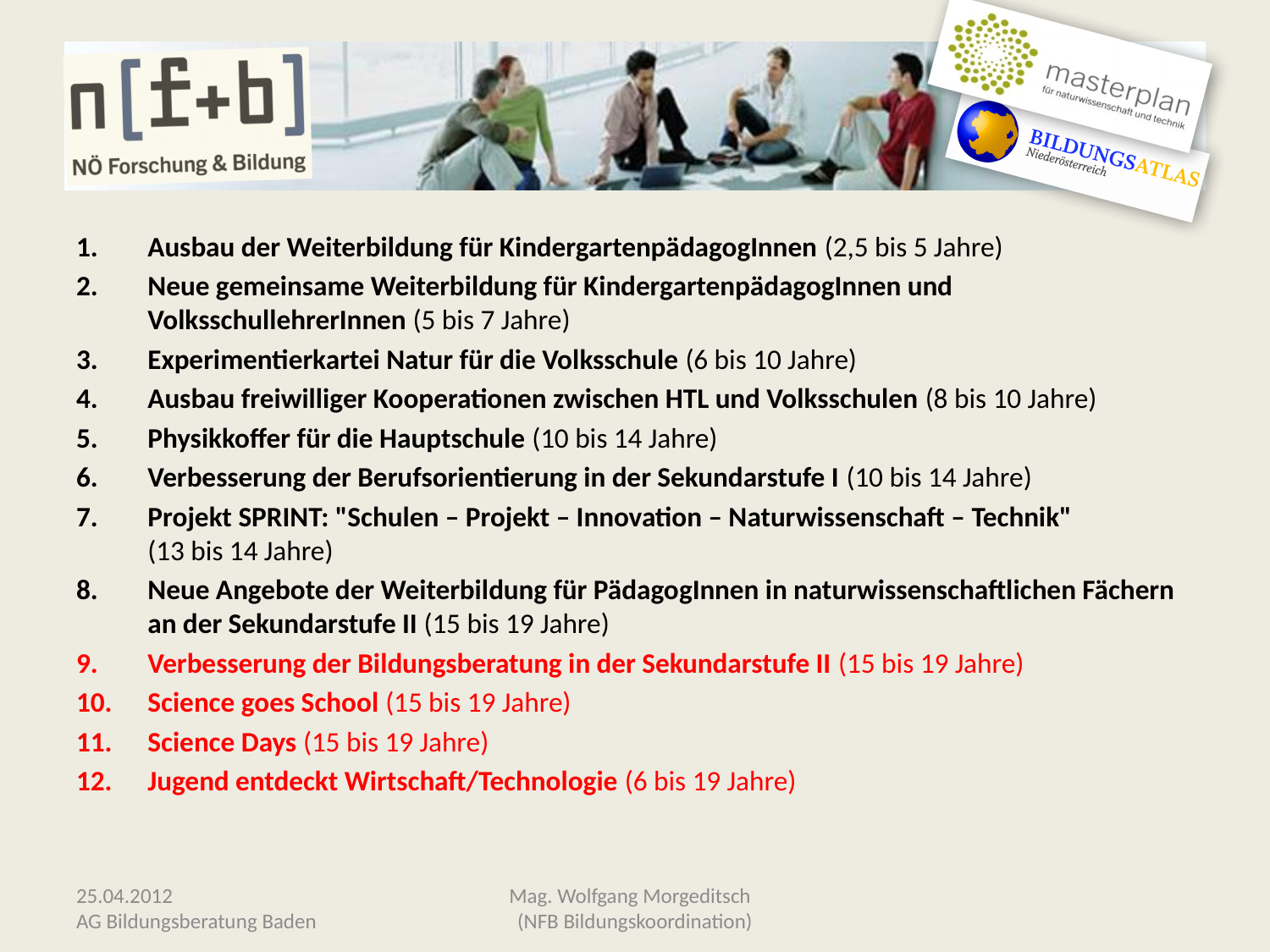

#
Ausbau der Weiterbildung für KindergartenpädagogInnen (2,5 bis 5 Jahre)
Neue gemeinsame Weiterbildung für KindergartenpädagogInnen und VolksschullehrerInnen (5 bis 7 Jahre)
Experimentierkartei Natur für die Volksschule (6 bis 10 Jahre)
Ausbau freiwilliger Kooperationen zwischen HTL und Volksschulen (8 bis 10 Jahre)
Physikkoffer für die Hauptschule (10 bis 14 Jahre)
Verbesserung der Berufsorientierung in der Sekundarstufe I (10 bis 14 Jahre)
Projekt SPRINT: "Schulen – Projekt – Innovation – Naturwissenschaft – Technik"
(13 bis 14 Jahre)
Neue Angebote der Weiterbildung für PädagogInnen in naturwissenschaftlichen Fächern an der Sekundarstufe II (15 bis 19 Jahre)
Verbesserung der Bildungsberatung in der Sekundarstufe II (15 bis 19 Jahre)
Science goes School (15 bis 19 Jahre)
Science Days (15 bis 19 Jahre)
Jugend entdeckt Wirtschaft/Technologie (6 bis 19 Jahre)
25.04.2012
AG Bildungsberatung Baden
Mag. Wolfgang Morgeditsch
(NFB Bildungskoordination)